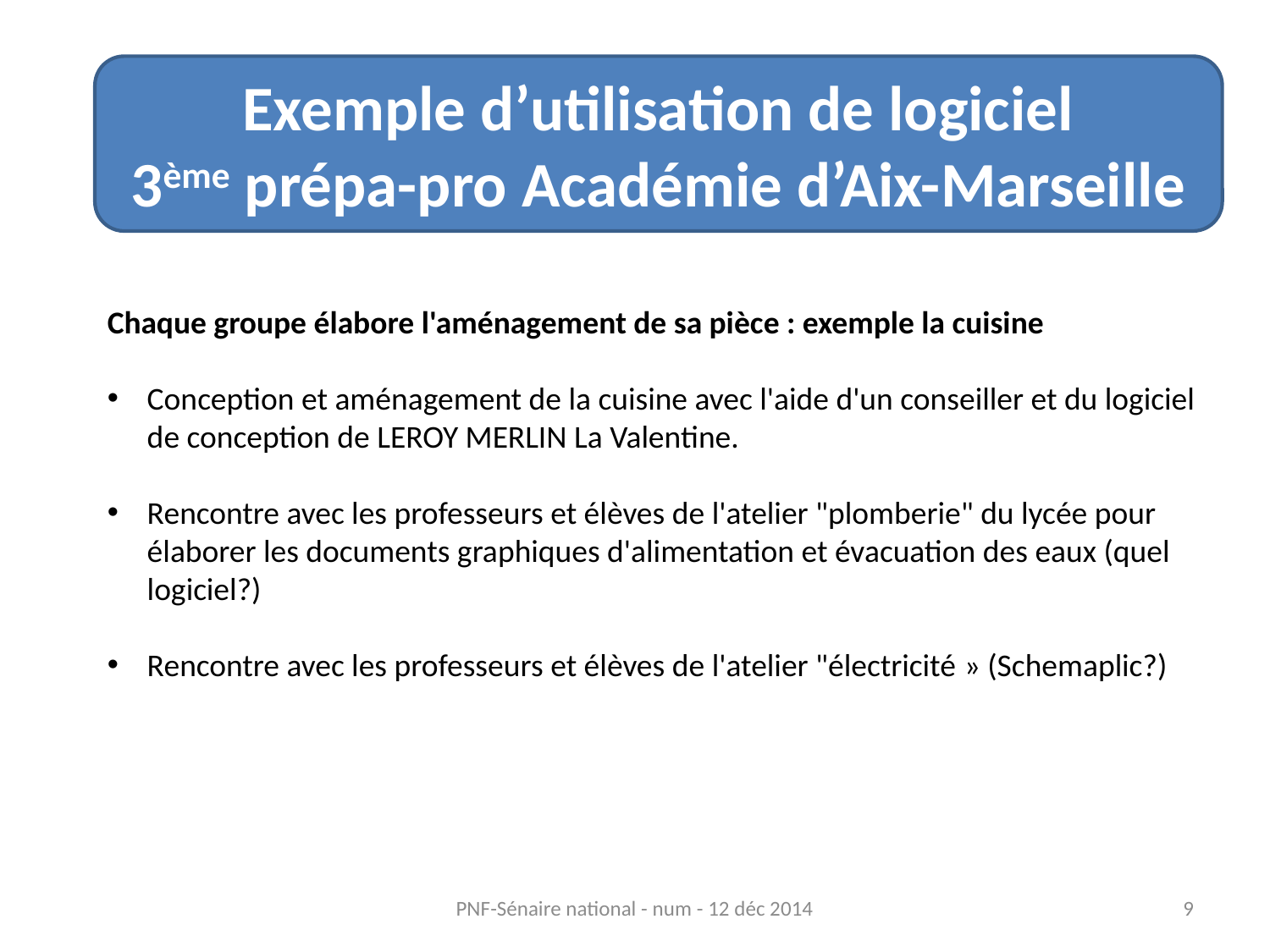

Exemple d’utilisation de logiciel
3ème prépa-pro Académie d’Aix-Marseille
Chaque groupe élabore l'aménagement de sa pièce : exemple la cuisine

Conception et aménagement de la cuisine avec l'aide d'un conseiller et du logiciel de conception de LEROY MERLIN La Valentine.

Rencontre avec les professeurs et élèves de l'atelier "plomberie" du lycée pour élaborer les documents graphiques d'alimentation et évacuation des eaux (quel logiciel?)

Rencontre avec les professeurs et élèves de l'atelier "électricité » (Schemaplic?)
PNF-Sénaire national - num - 12 déc 2014
9